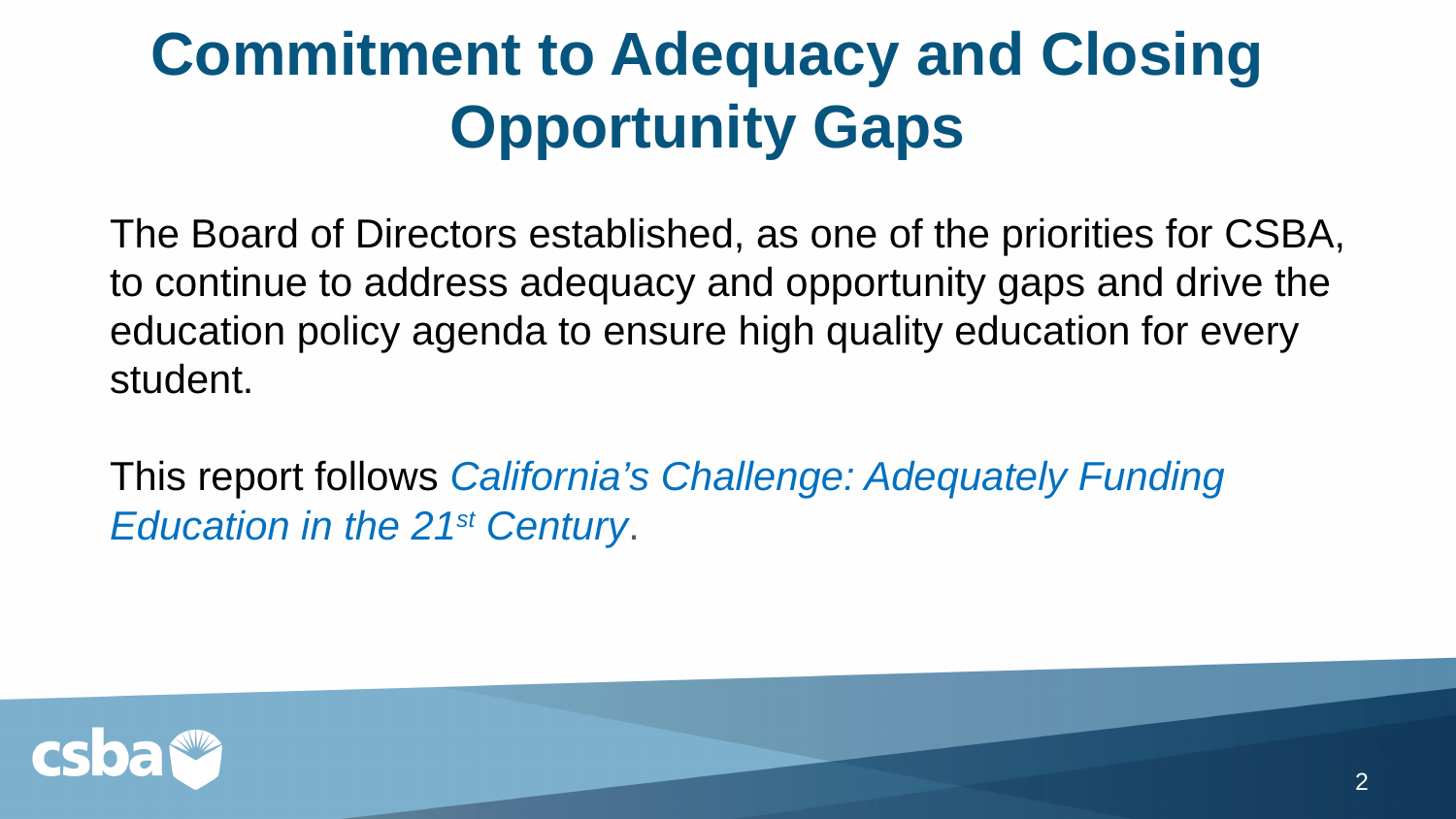

# Commitment to Adequacy and Closing Opportunity Gaps
The Board of Directors established, as one of the priorities for CSBA, to continue to address adequacy and opportunity gaps and drive the education policy agenda to ensure high quality education for every student.

This report follows California’s Challenge: Adequately Funding Education in the 21st Century.

2